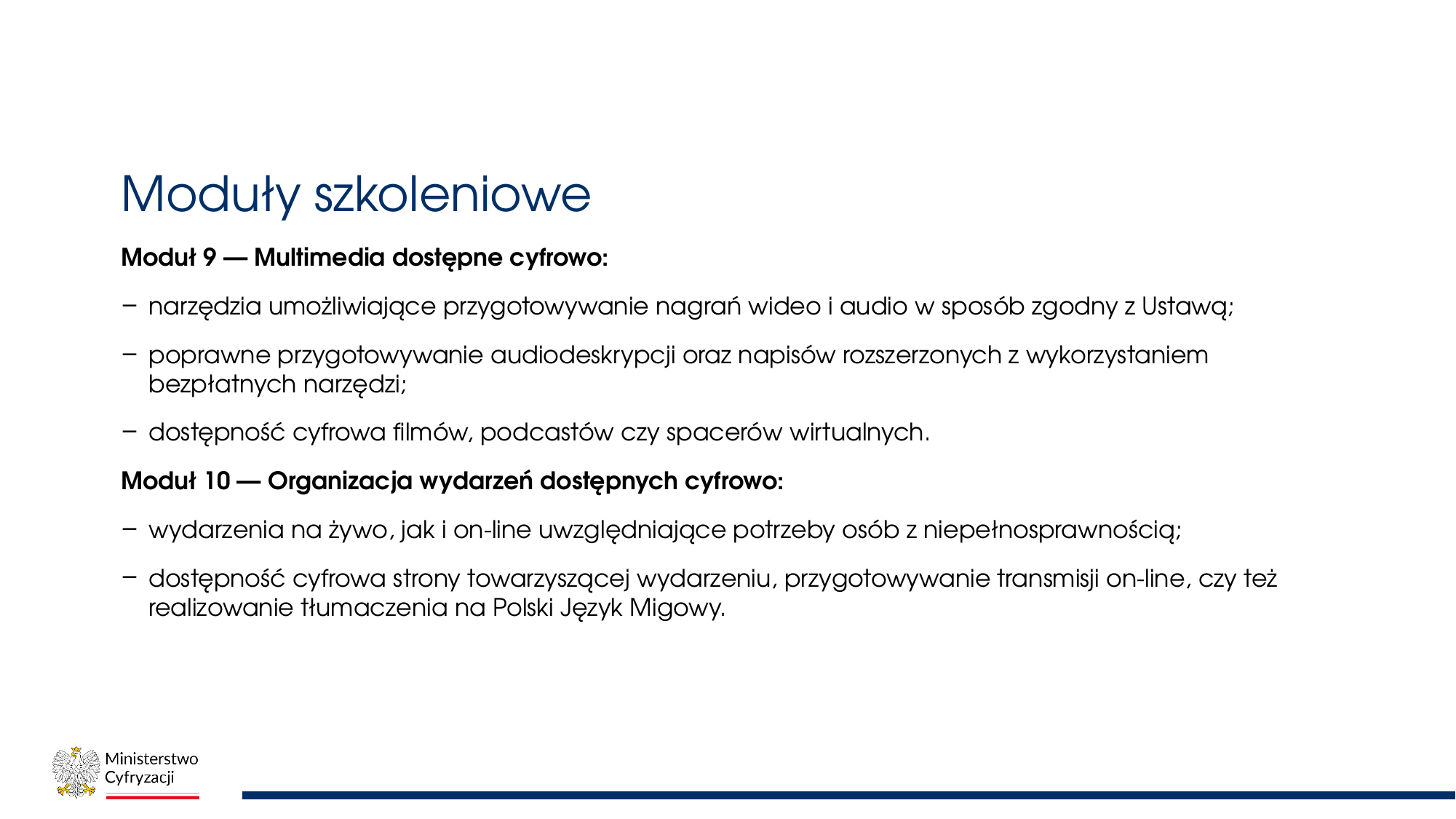

# Moduły szkoleniowe
Moduł 9 — Multimedia dostępne cyfrowo:
narzędzia umożliwiające przygotowywanie nagrań wideo i audio w sposób zgodny z Ustawą;
poprawne przygotowywanie audiodeskrypcji oraz napisów rozszerzonych z wykorzystaniem bezpłatnych narzędzi;
dostępność cyfrowa filmów, podcastów czy spacerów wirtualnych.
Moduł 10 — Organizacja wydarzeń dostępnych cyfrowo:
wydarzenia na żywo, jak i on-line uwzględniające potrzeby osób z niepełnosprawnością;
dostępność cyfrowa strony towarzyszącej wydarzeniu, przygotowywanie transmisji on-line, czy też realizowanie tłumaczenia na Polski Język Migowy.